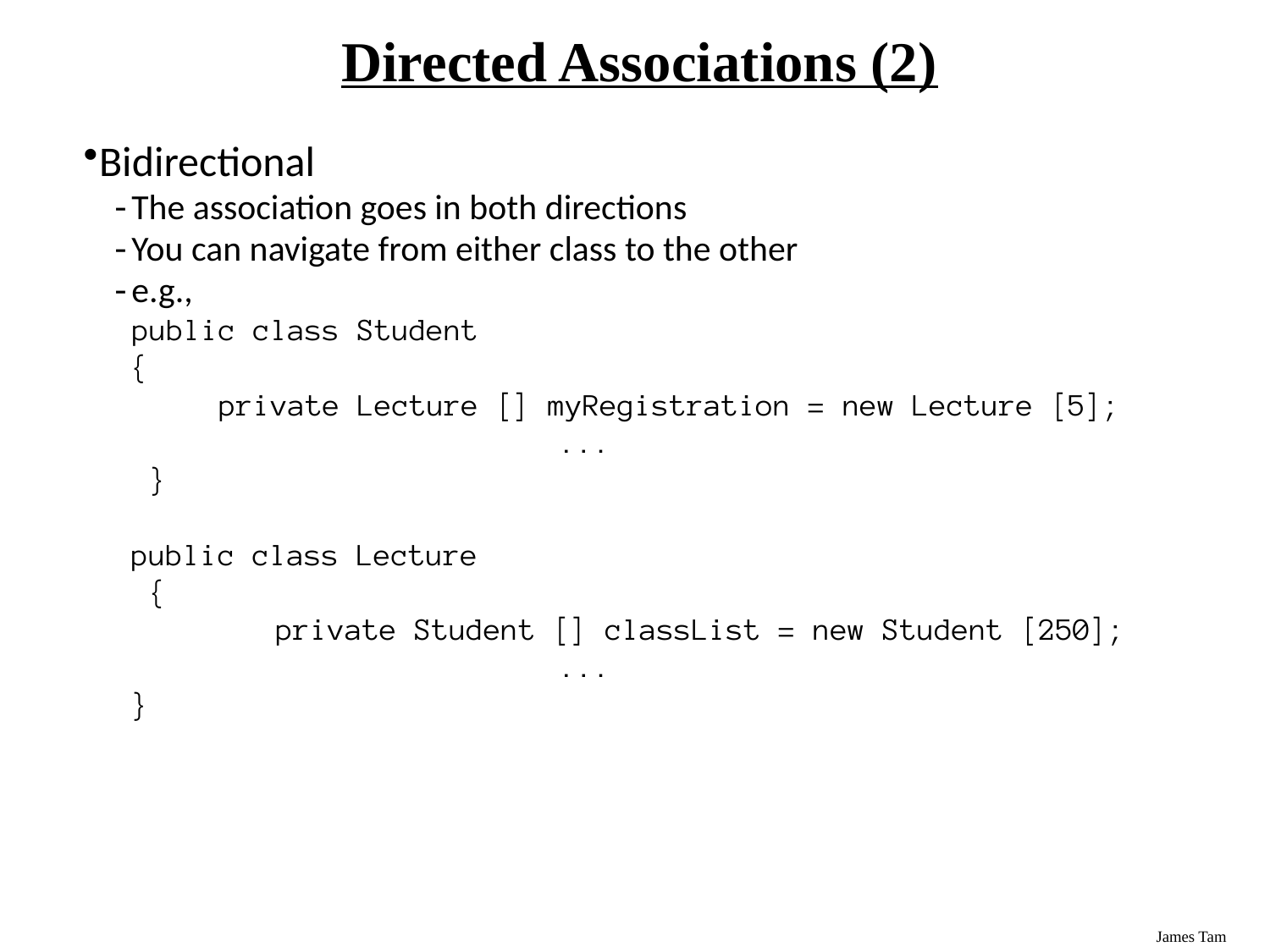

Directed Associations (2)
Bidirectional
The association goes in both directions
You can navigate from either class to the other
e.g.,
 public class Student
	{
      private Lecture [] myRegistration = new Lecture [5];
			          ...
  }

	public class Lecture
  {
		 private Student [] classList = new Student [250];
			          ...
	}